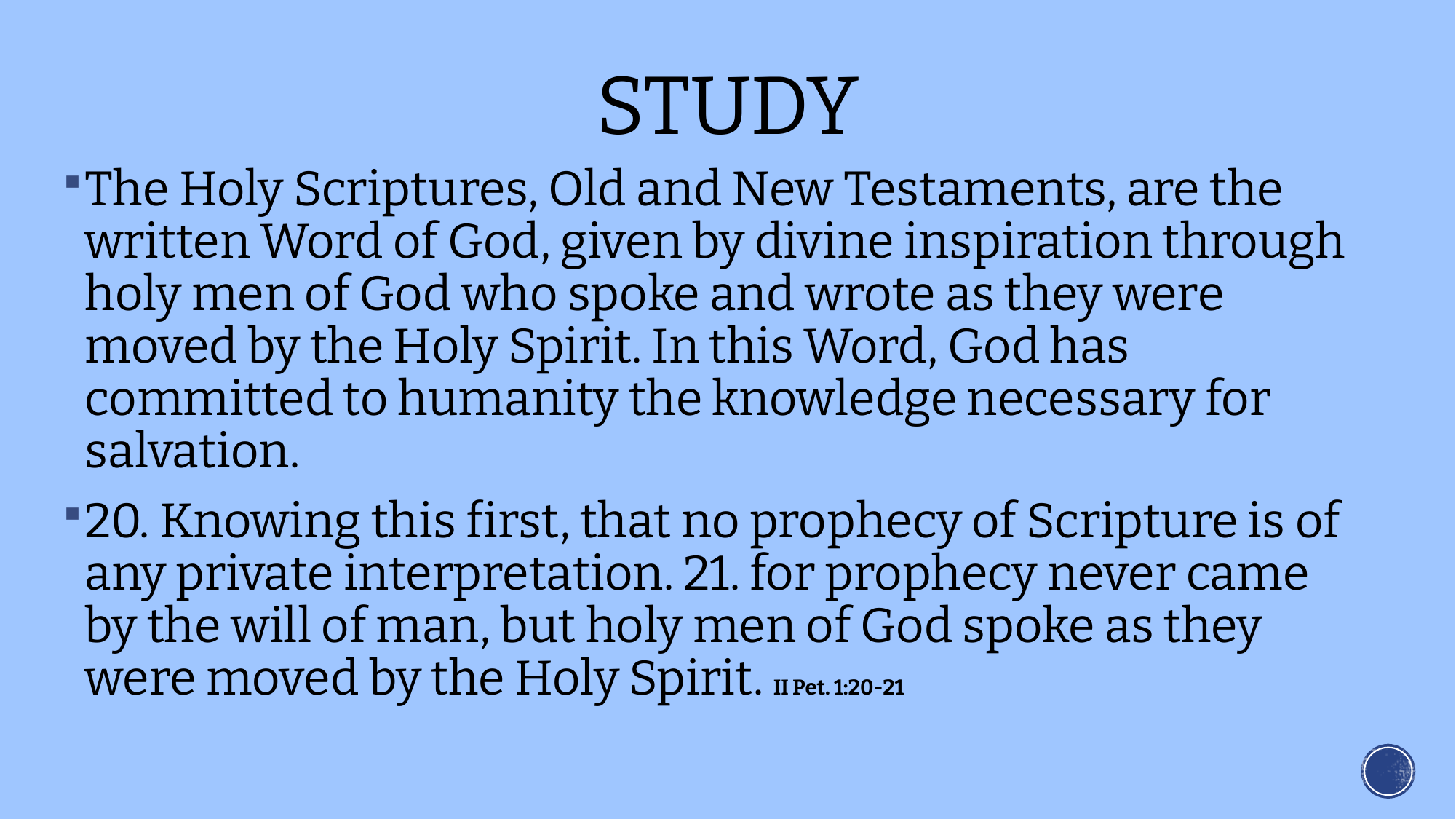

# study
The Holy Scriptures, Old and New Testaments, are the written Word of God, given by divine inspiration through holy men of God who spoke and wrote as they were moved by the Holy Spirit. In this Word, God has committed to humanity the knowledge necessary for salvation.
20. Knowing this first, that no prophecy of Scripture is of any private interpretation. 21. for prophecy never came by the will of man, but holy men of God spoke as they were moved by the Holy Spirit. II Pet. 1:20-21